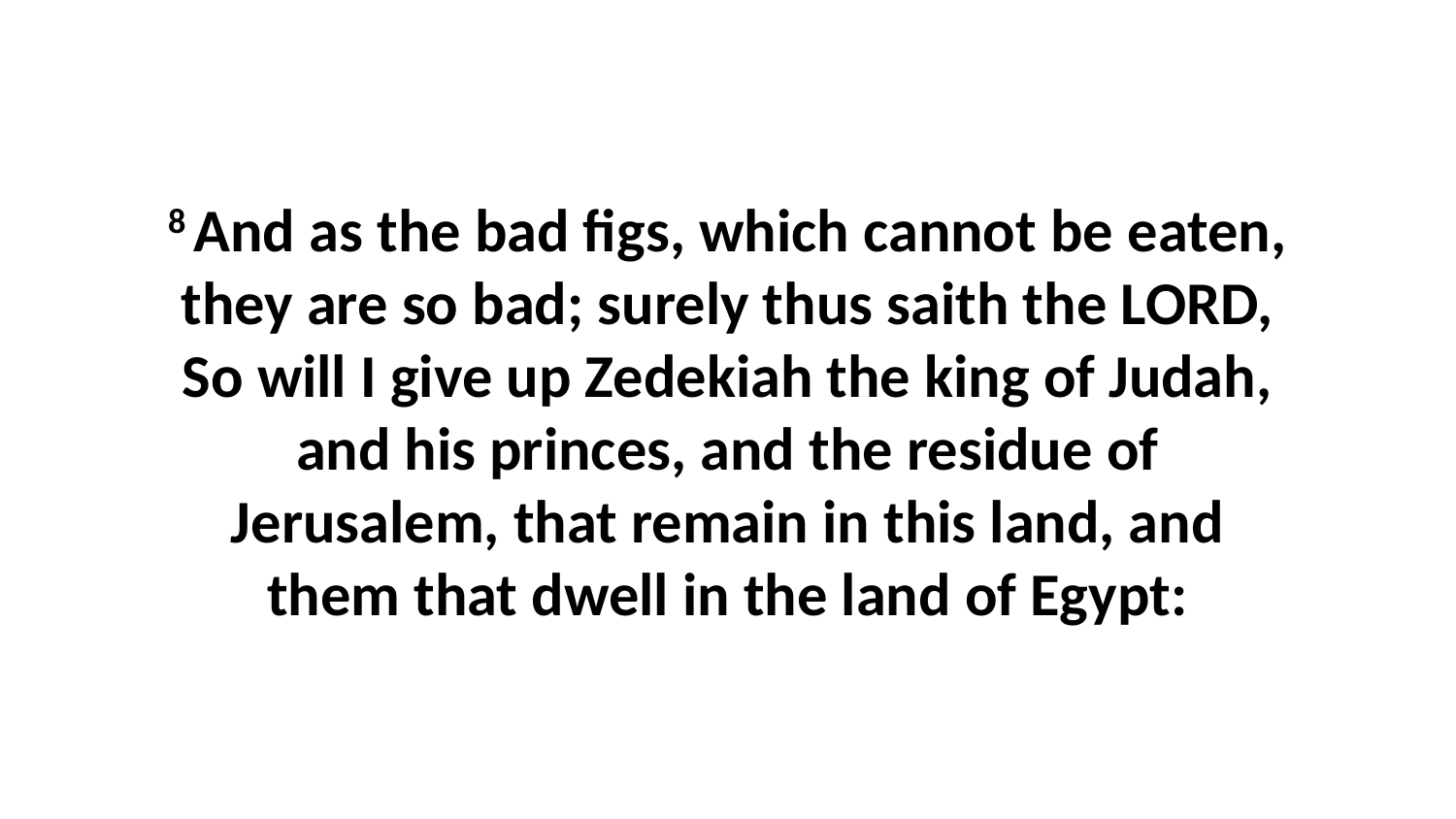

8 And as the bad figs, which cannot be eaten, they are so bad; surely thus saith the LORD, So will I give up Zedekiah the king of Judah, and his princes, and the residue of Jerusalem, that remain in this land, and them that dwell in the land of Egypt: